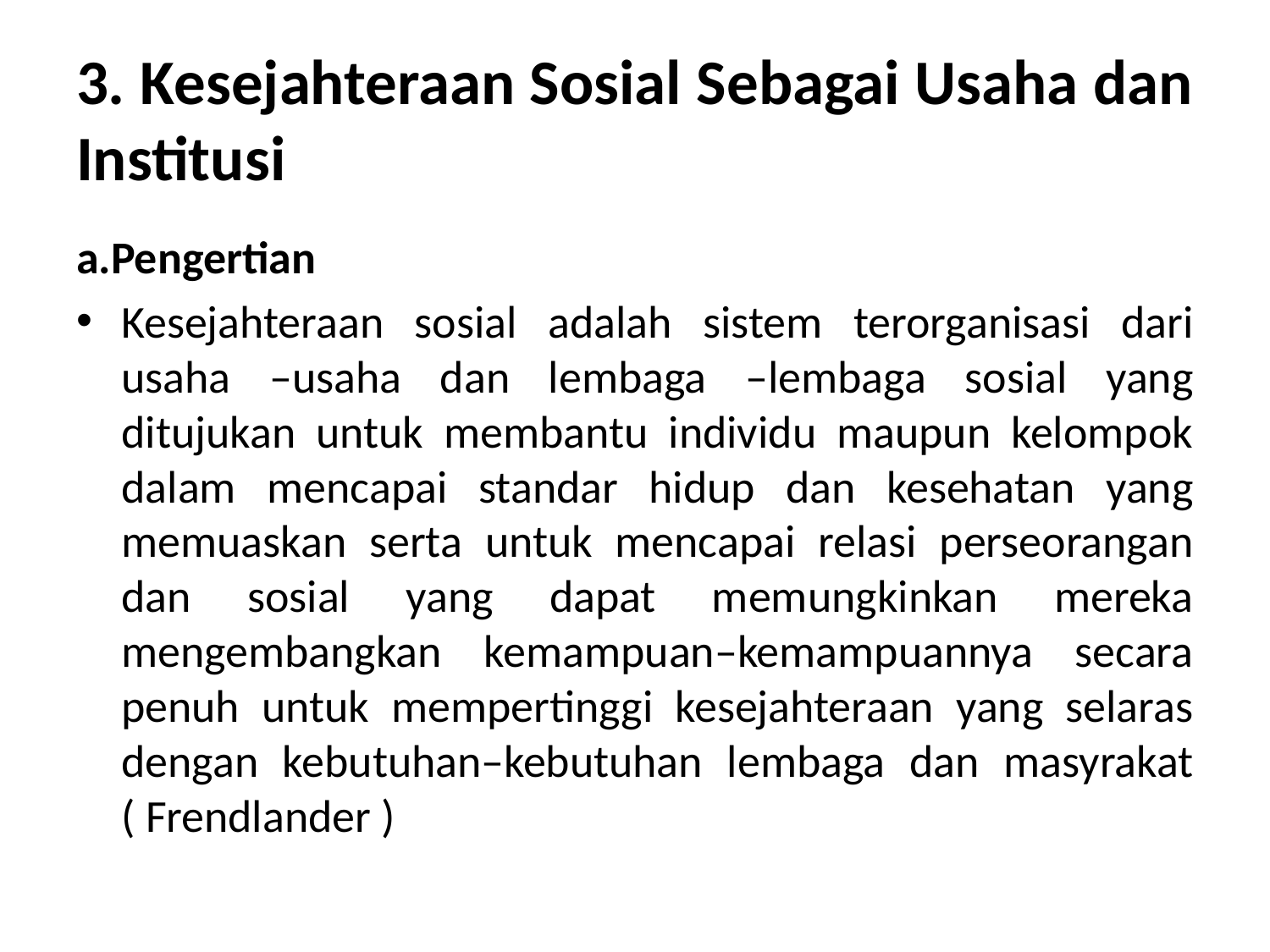

# 3. Kesejahteraan Sosial Sebagai Usaha dan Institusi
a.Pengertian
Kesejahteraan sosial adalah sistem terorganisasi dari usaha –usaha dan lembaga –lembaga sosial yang ditujukan untuk membantu individu maupun kelompok dalam mencapai standar hidup dan kesehatan yang memuaskan serta untuk mencapai relasi perseorangan dan sosial yang dapat memungkinkan mereka mengembangkan kemampuan–kemampuannya secara penuh untuk mempertinggi kesejahteraan yang selaras dengan kebutuhan–kebutuhan lembaga dan masyrakat ( Frendlander )